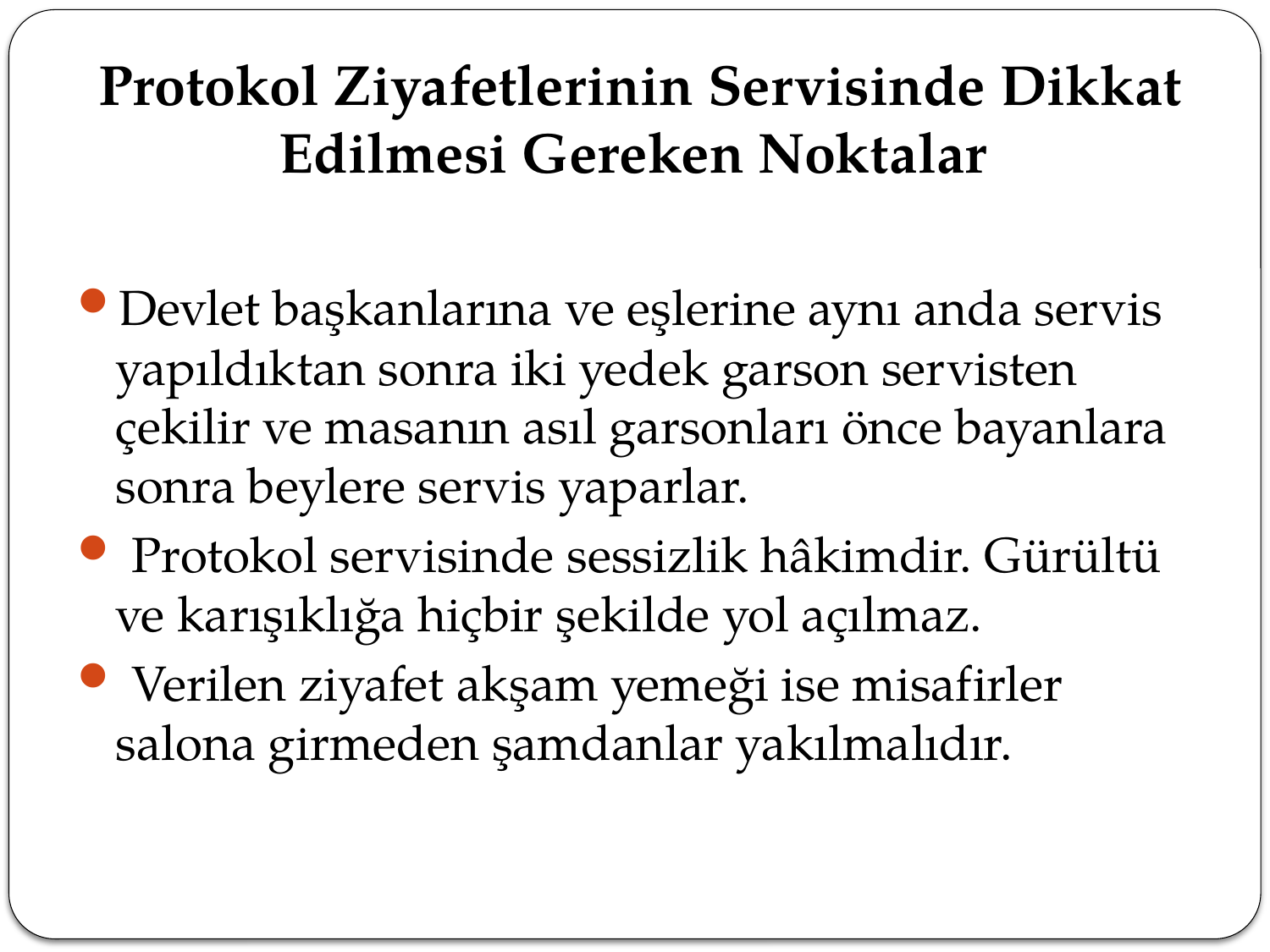

# Protokol Ziyafetlerinin Servisinde Dikkat Edilmesi Gereken Noktalar

Devlet başkanlarına ve eşlerine aynı anda servis yapıldıktan sonra iki yedek garson servisten çekilir ve masanın asıl garsonları önce bayanlara sonra beylere servis yaparlar.
 Protokol servisinde sessizlik hâkimdir. Gürültü ve karışıklığa hiçbir şekilde yol açılmaz.
 Verilen ziyafet akşam yemeği ise misafirler salona girmeden şamdanlar yakılmalıdır.